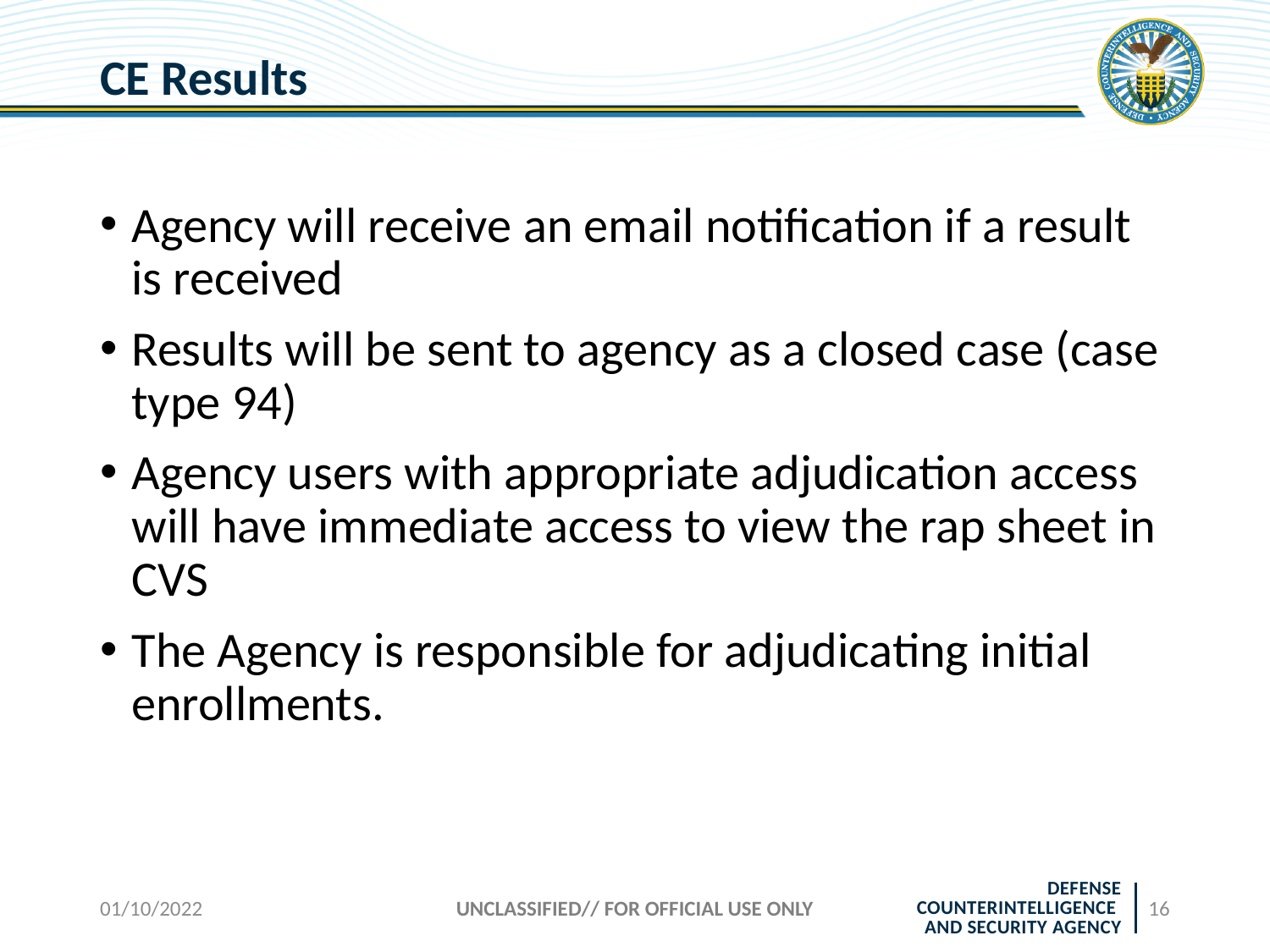

# CE Results
Agency will receive an email notification if a result is received
Results will be sent to agency as a closed case (case type 94)
Agency users with appropriate adjudication access will have immediate access to view the rap sheet in CVS
The Agency is responsible for adjudicating initial enrollments.
01/10/2022
UNCLASSIFIED// FOR OFFICIAL USE ONLY
16